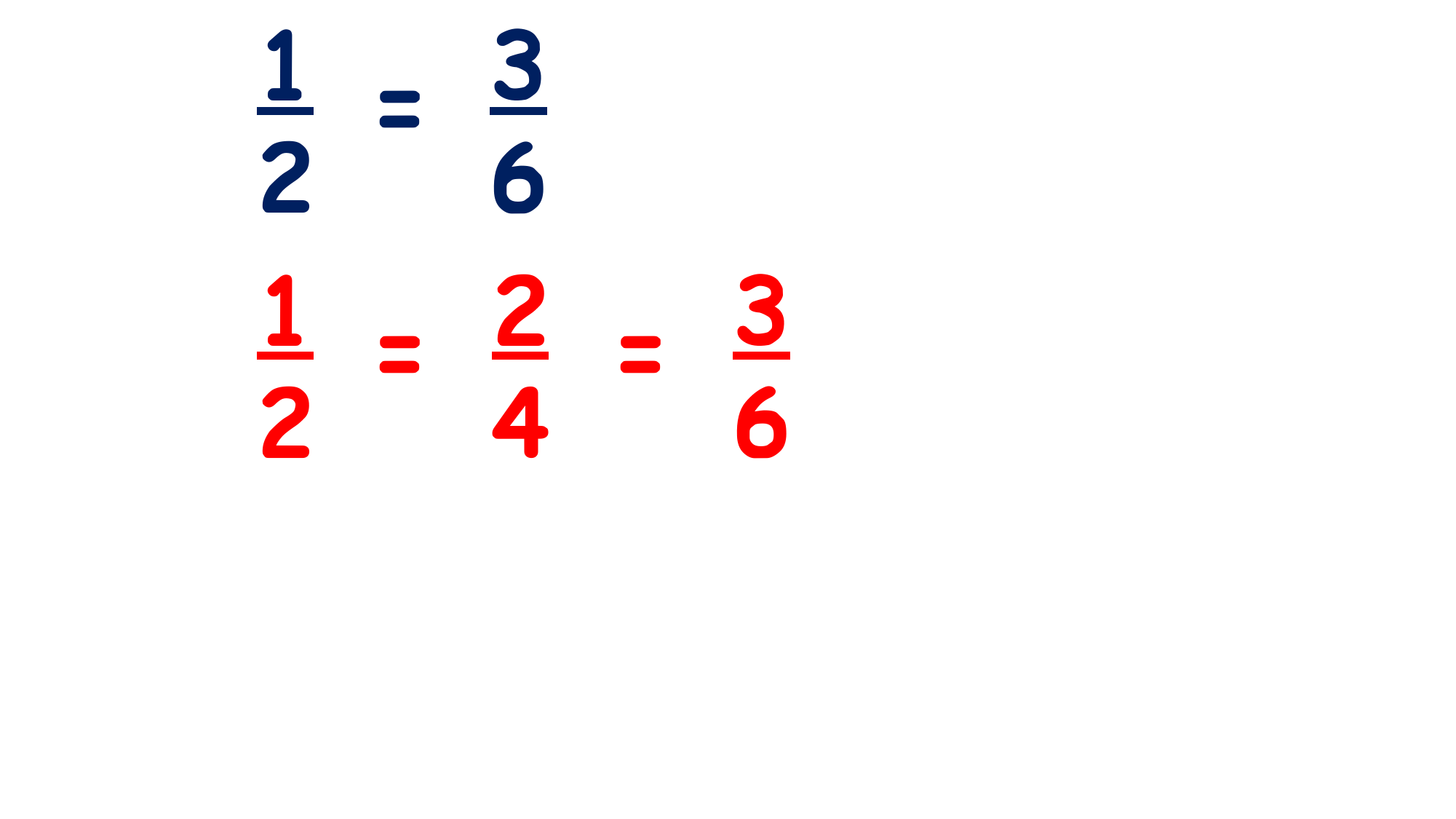

3
6
1
2
=
1
2
2
4
3
6
=
=